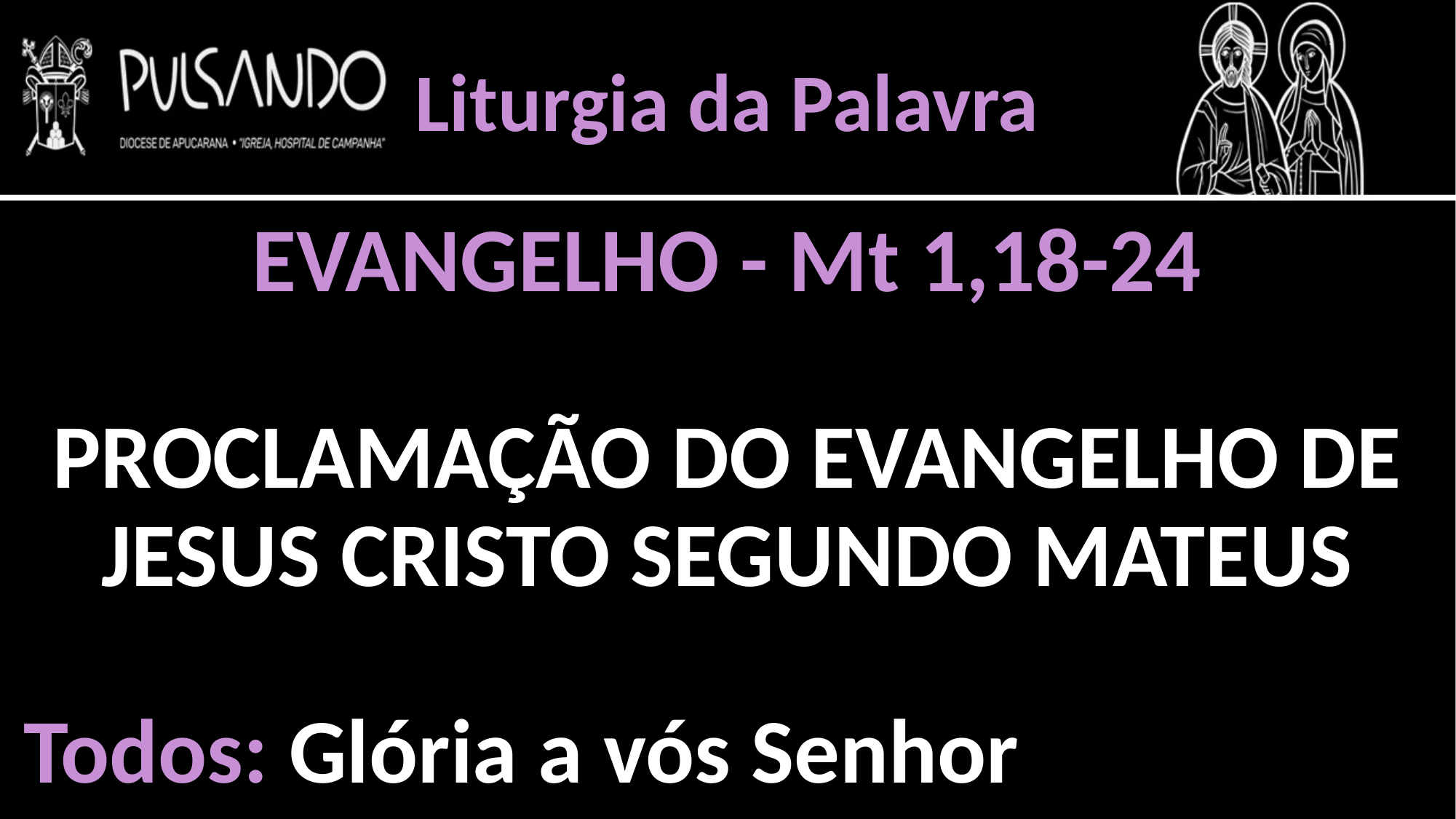

Liturgia da Palavra
EVANGELHO - Mt 1,18-24

PROCLAMAÇÃO DO EVANGELHO DE JESUS CRISTO SEGUNDO MATEUS

Todos: Glória a vós Senhor